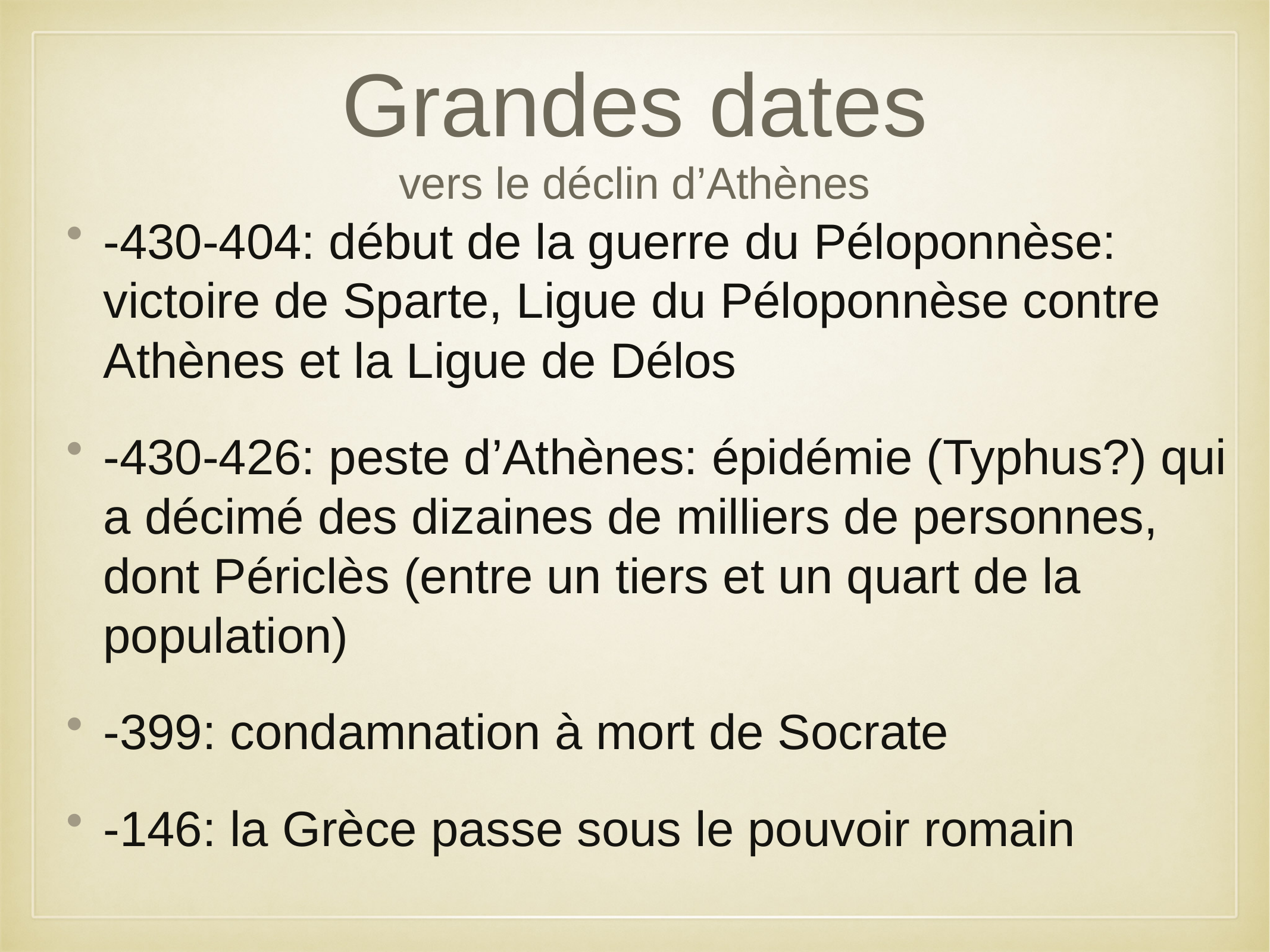

Grandes dates
vers le déclin d’Athènes
-430-404: début de la guerre du Péloponnèse: victoire de Sparte, Ligue du Péloponnèse contre Athènes et la Ligue de Délos
-430-426: peste d’Athènes: épidémie (Typhus?) qui a décimé des dizaines de milliers de personnes, dont Périclès (entre un tiers et un quart de la population)
-399: condamnation à mort de Socrate
-146: la Grèce passe sous le pouvoir romain